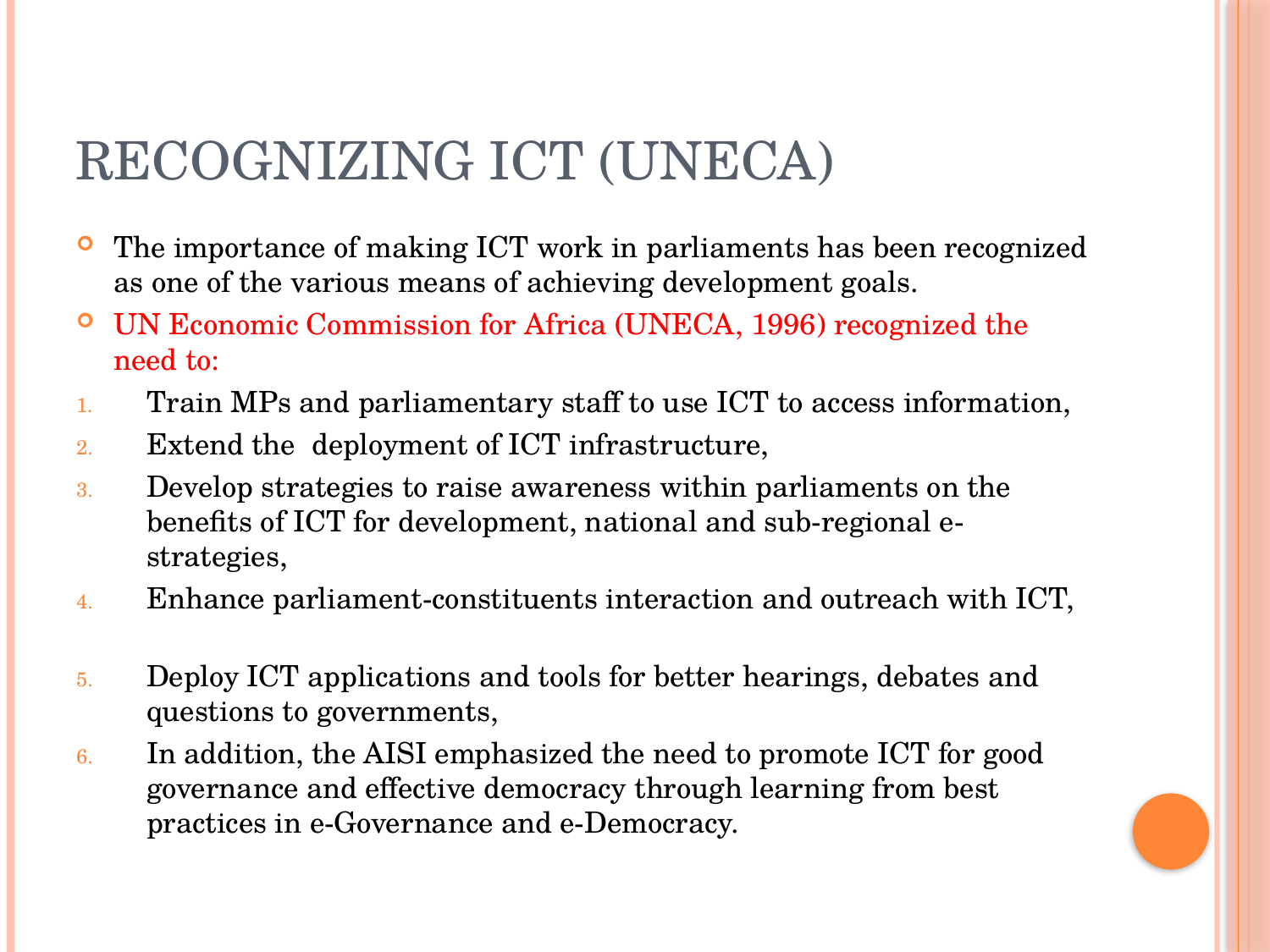

# Recognizing ICT (UNECA)
The importance of making ICT work in parliaments has been recognized as one of the various means of achieving development goals.
UN Economic Commission for Africa (UNECA, 1996) recognized the need to:
Train MPs and parliamentary staff to use ICT to access information,
Extend the  deployment of ICT infrastructure,
Develop strategies to raise awareness within parliaments on the benefits of ICT for development, national and sub-regional e-strategies,
Enhance parliament-constituents interaction and outreach with ICT,
Deploy ICT applications and tools for better hearings, debates and questions to governments,
In addition, the AISI emphasized the need to promote ICT for good governance and effective democracy through learning from best practices in e-Governance and e-Democracy.